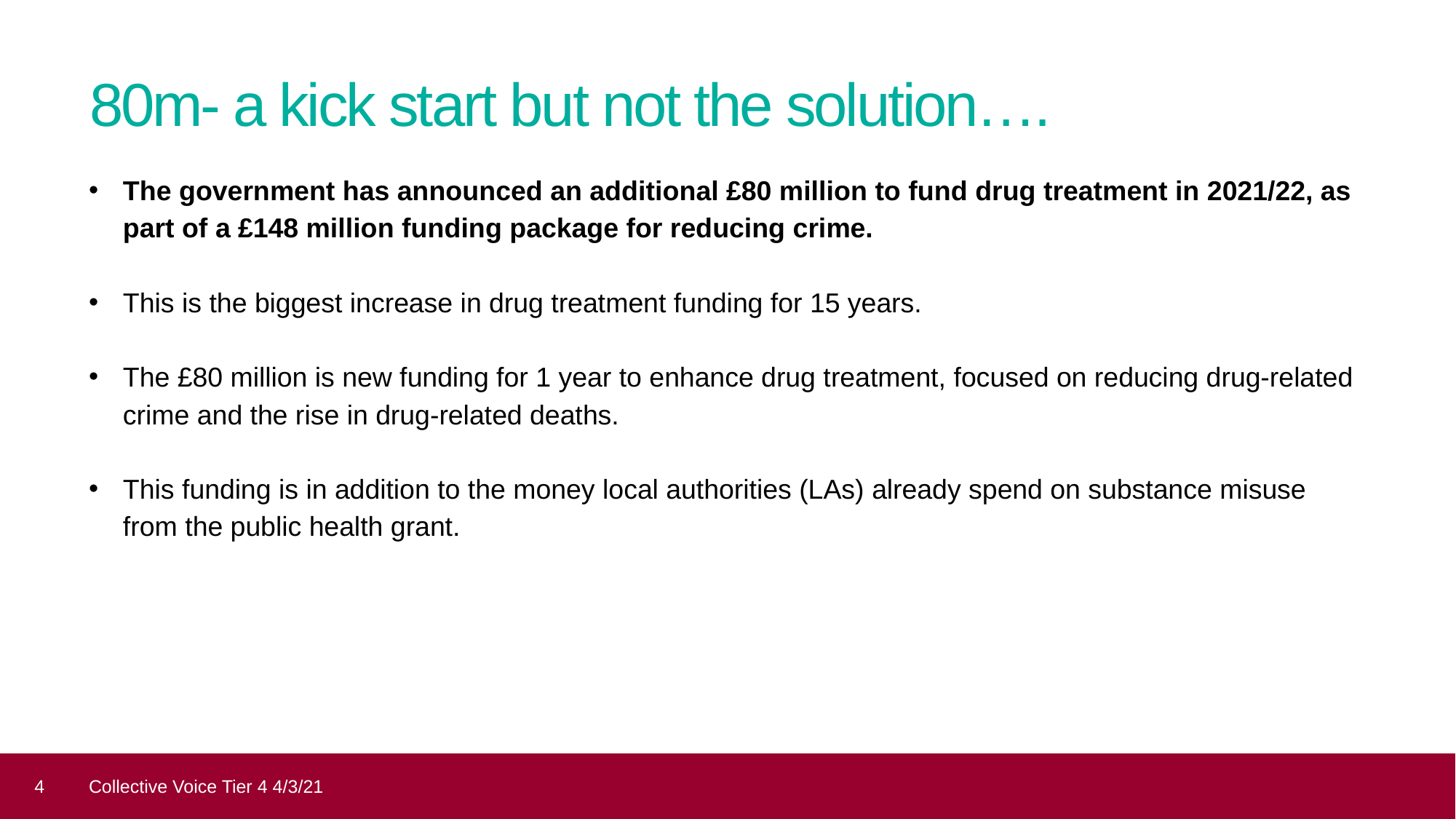

# 80m- a kick start but not the solution….
The government has announced an additional £80 million to fund drug treatment in 2021/22, as part of a £148 million funding package for reducing crime.

This is the biggest increase in drug treatment funding for 15 years.

The £80 million is new funding for 1 year to enhance drug treatment, focused on reducing drug-related crime and the rise in drug-related deaths.

This funding is in addition to the money local authorities (LAs) already spend on substance misuse from the public health grant.

4
Collective Voice Tier 4 4/3/21